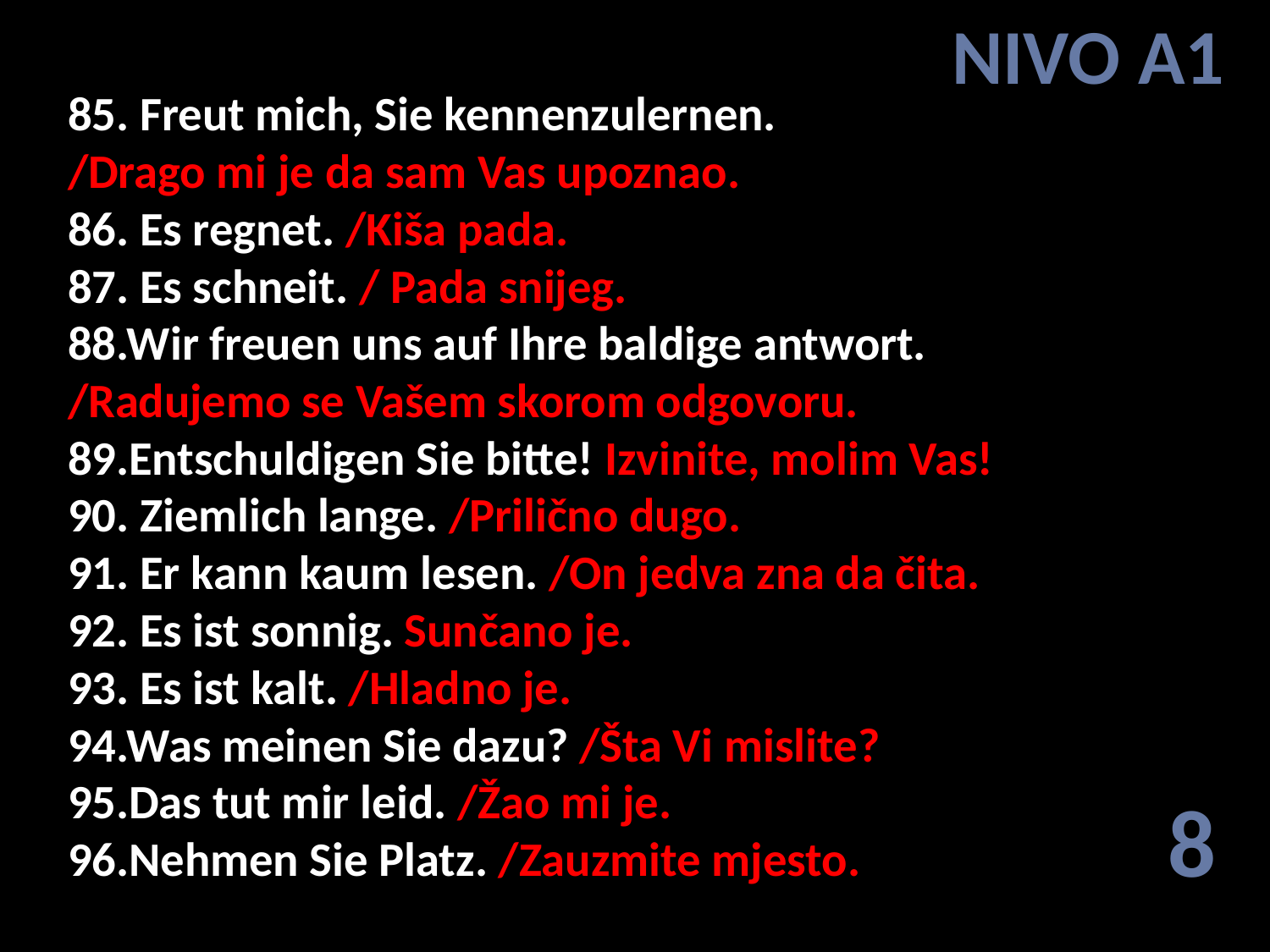

NIVO A1
# 85. Freut mich, Sie kennenzulernen. /Drago mi je da sam Vas upoznao. 86. Es regnet. /Kiša pada. 87. Es schneit. / Pada snijeg. 88.Wir freuen uns auf Ihre baldige antwort. /Radujemo se Vašem skorom odgovoru. 89.Entschuldigen Sie bitte! Izvinite, molim Vas! 90. Ziemlich lange. /Prilično dugo. 91. Er kann kaum lesen. /On jedva zna da čita. 92. Es ist sonnig. Sunčano je. 93. Es ist kalt. /Hladno je. 94.Was meinen Sie dazu? /Šta Vi mislite? 95.Das tut mir leid. /Žao mi je. 96.Nehmen Sie Platz. /Zauzmite mjesto.
8